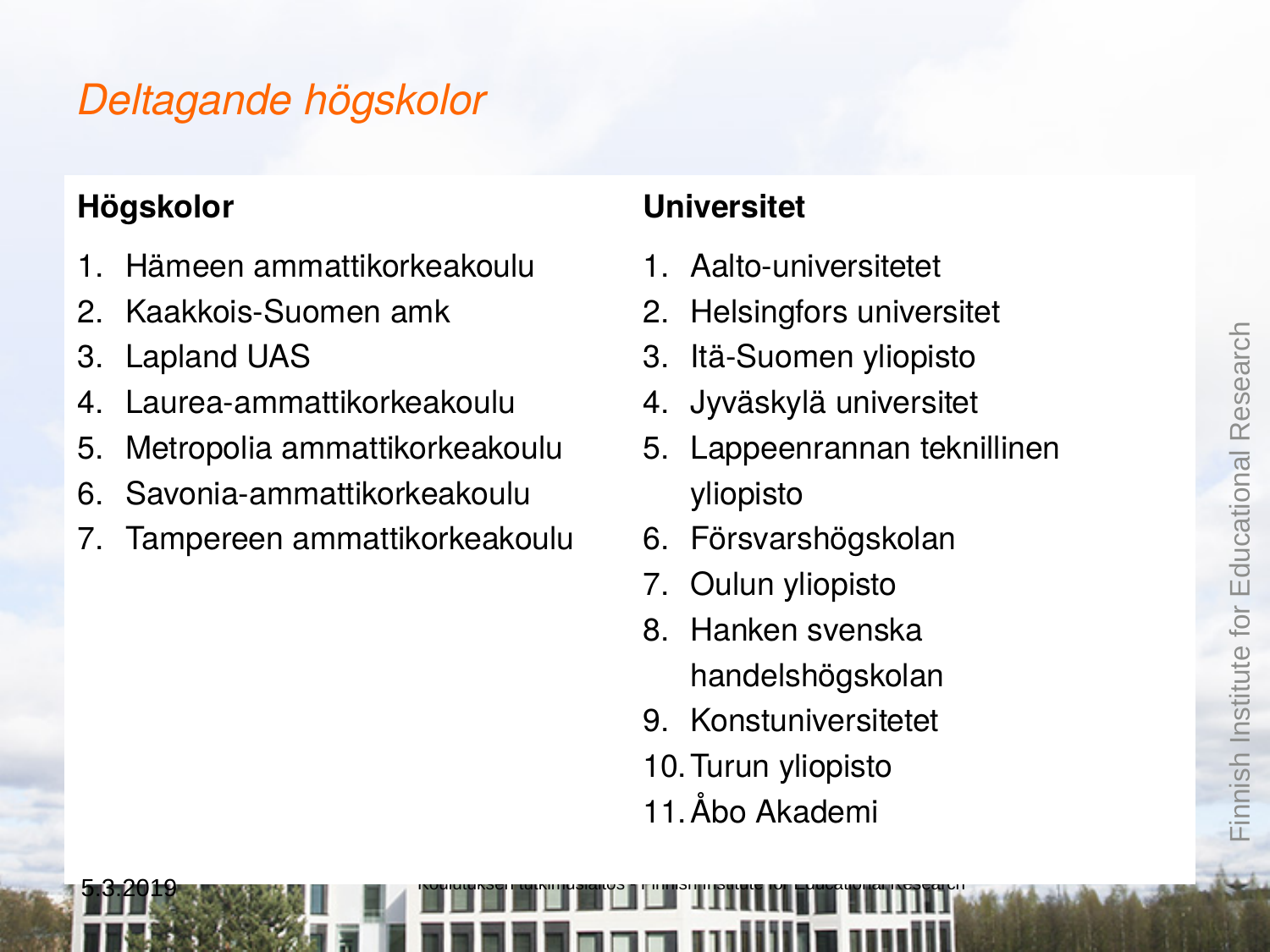

# Deltagande högskolor
| Högskolor | Universitet |
| --- | --- |
| Hämeen ammattikorkeakoulu Kaakkois-Suomen amk Lapland UAS Laurea-ammattikorkeakoulu Metropolia ammattikorkeakoulu Savonia-ammattikorkeakoulu Tampereen ammattikorkeakoulu | Aalto-universitetet Helsingfors universitet Itä-Suomen yliopisto Jyväskylä universitet Lappeenrannan teknillinen yliopisto Försvarshögskolan Oulun yliopisto Hanken svenska handelshögskolan Konstuniversitetet Turun yliopisto Åbo Akademi |
5.3.2019
Koulutuksen tutkimuslaitos - Finnish Institute for Educational Research